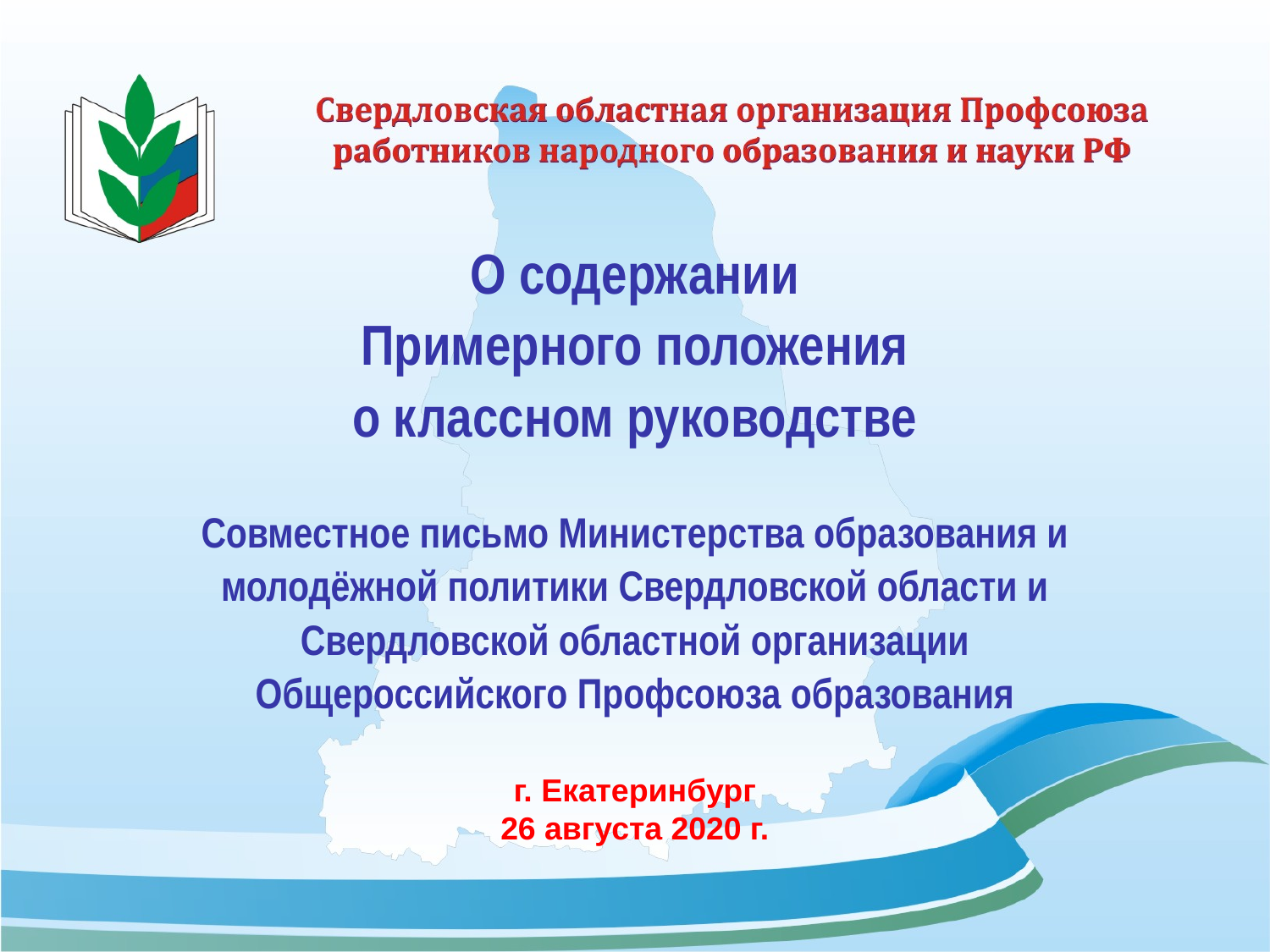

О содержании
Примерного положения
о классном руководстве

Совместное письмо Министерства образования и молодёжной политики Свердловской области и Свердловской областной организации Общероссийского Профсоюза образования
г. Екатеринбург
26 августа 2020 г.